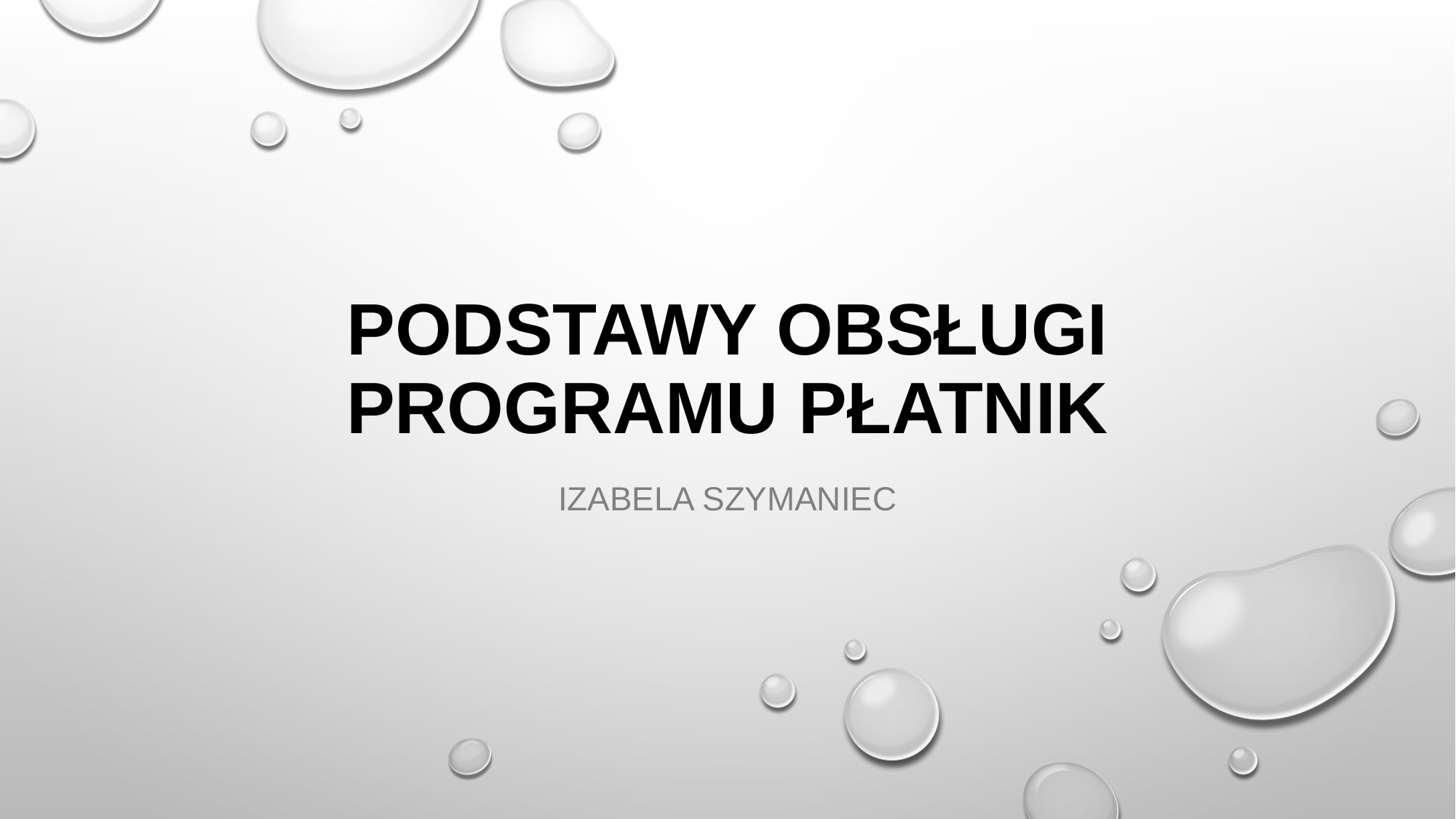

# Podstawy obsługi programu Płatnik
Izabela Szymaniec